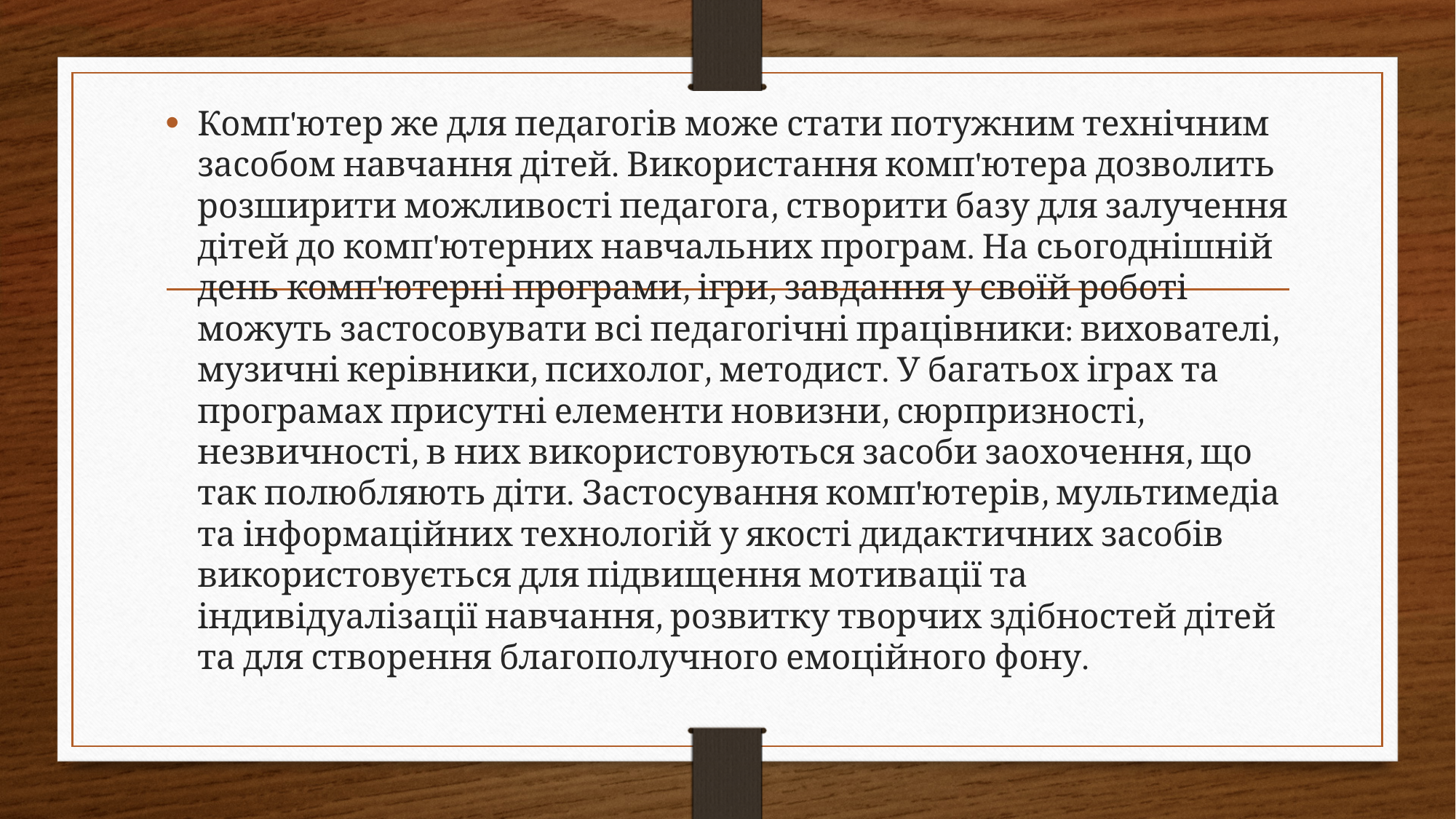

Комп'ютер же для педагогів може стати потужним технічним засобом навчання дітей. Використання комп'ютера дозволить розширити можливості педагога, створити базу для залучення дітей до комп'ютерних навчальних програм. На сьогоднішній день комп'ютерні програми, ігри, завдання у своїй роботі можуть застосовувати всі педагогічні працівники: вихователі, музичні керівники, психолог, методист. У багатьох іграх та програмах присутні елементи новизни, сюрпризності, незвичності, в них використовуються засоби заохочення, що так полюбляють діти. Застосування комп'ютерів, мультимедіа та інформаційних технологій у якості дидактичних засобів використовується для підвищення мотивації та індивідуалізації навчання, розвитку творчих здібностей дітей та для створення благополучного емоційного фону.